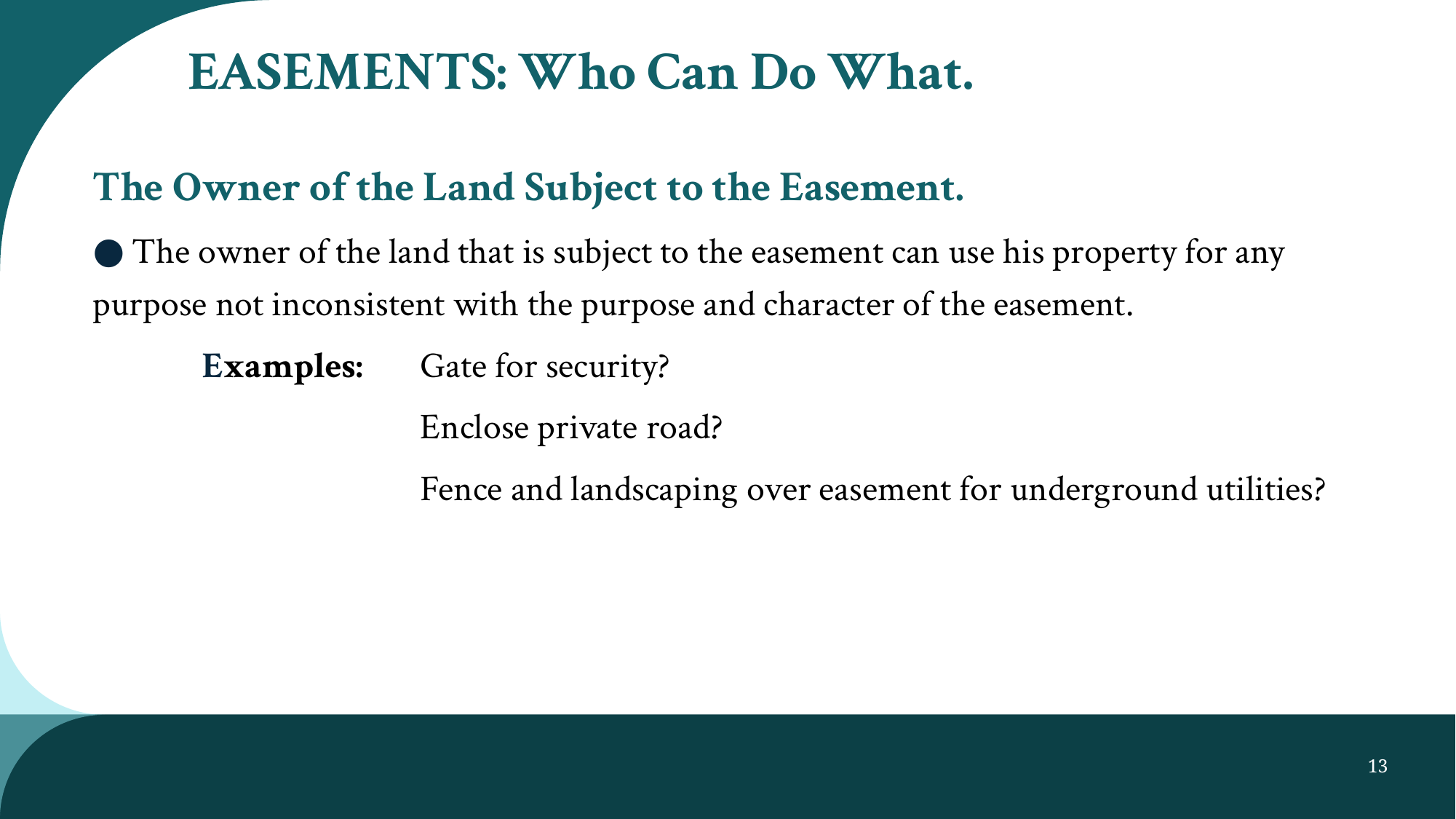

# EASEMENTS: Who Can Do What.
The Owner of the Land Subject to the Easement.
● The owner of the land that is subject to the easement can use his property for any purpose not inconsistent with the purpose and character of the easement.
	Examples: 	Gate for security?
			Enclose private road?
			Fence and landscaping over easement for underground utilities?

13